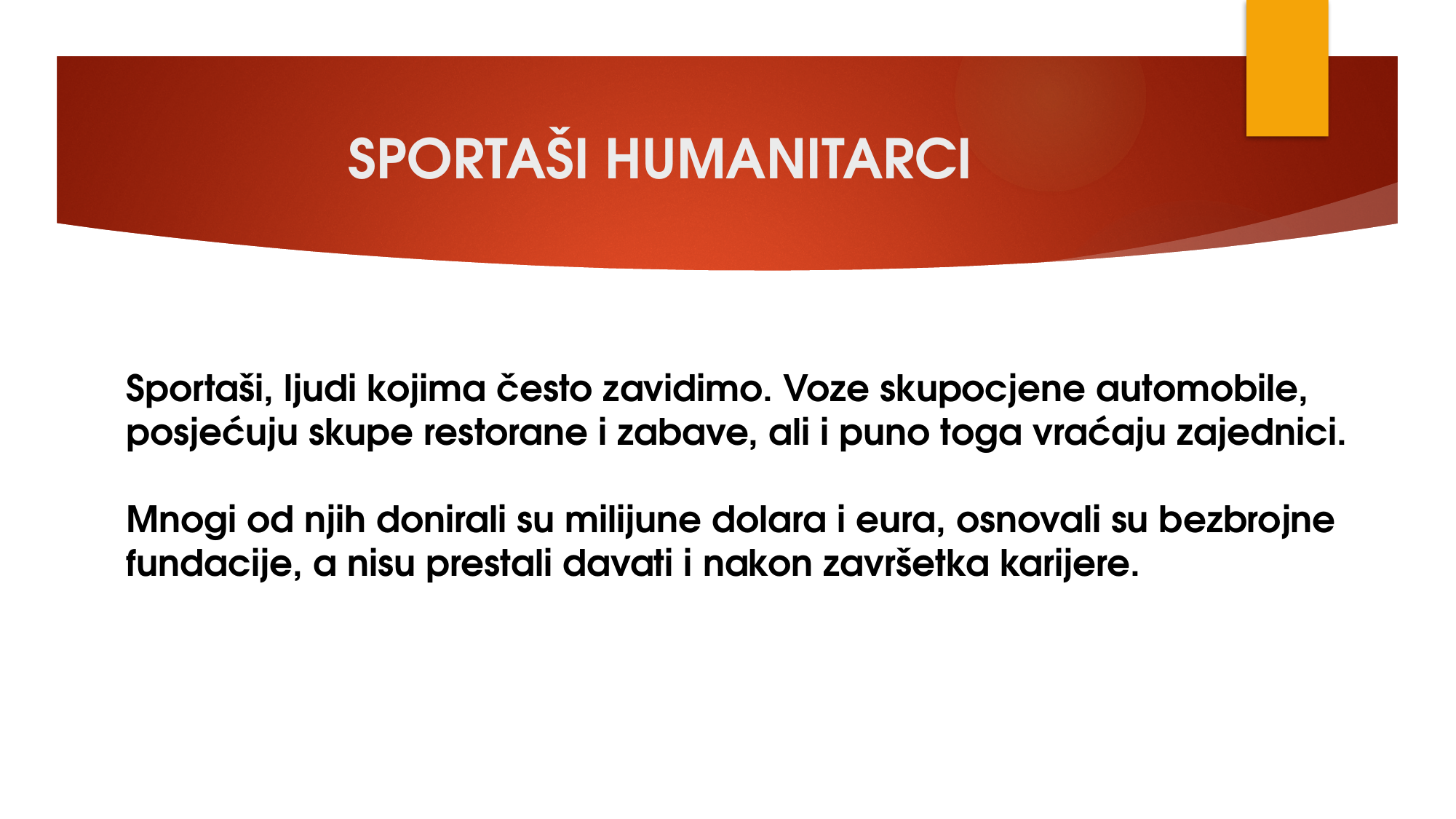

# SPORTAŠI HUMANITARCI
Sportaši, ljudi kojima često zavidimo. Voze skupocjene automobile, posjećuju skupe restorane i zabave, ali i puno toga vraćaju zajednici.

Mnogi od njih donirali su milijune dolara i eura, osnovali su bezbrojne fundacije, a nisu prestali davati i nakon završetka karijere.